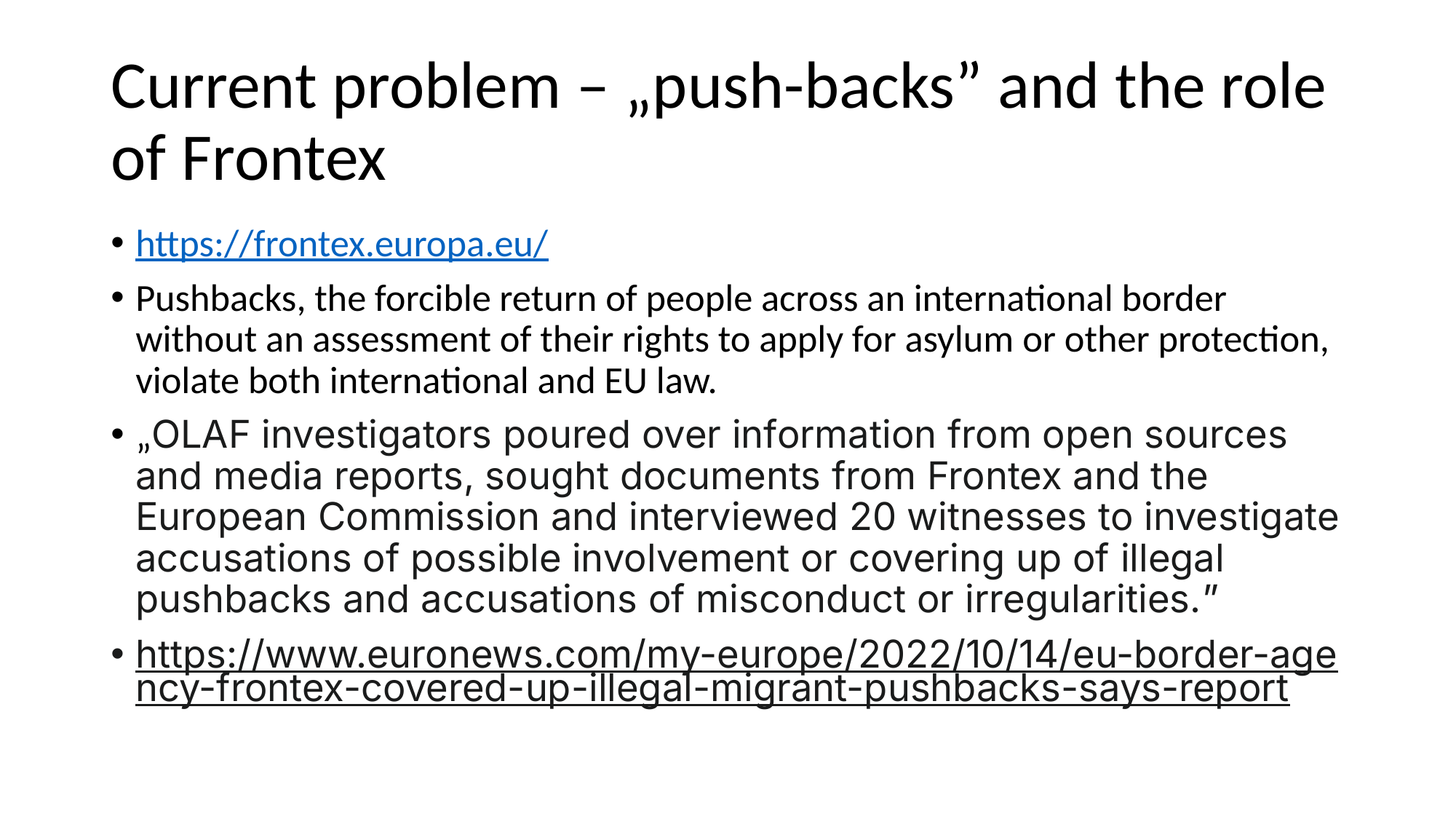

# Current problem – „push-backs” and the role of Frontex
https://frontex.europa.eu/
Pushbacks, the forcible return of people across an international border without an assessment of their rights to apply for asylum or other protection, violate both international and EU law.
„OLAF investigators poured over information from open sources and media reports, sought documents from Frontex and the European Commission and interviewed 20 witnesses to investigate accusations of possible involvement or covering up of illegal pushbacks and accusations of misconduct or irregularities.”
https://www.euronews.com/my-europe/2022/10/14/eu-border-agency-frontex-covered-up-illegal-migrant-pushbacks-says-report